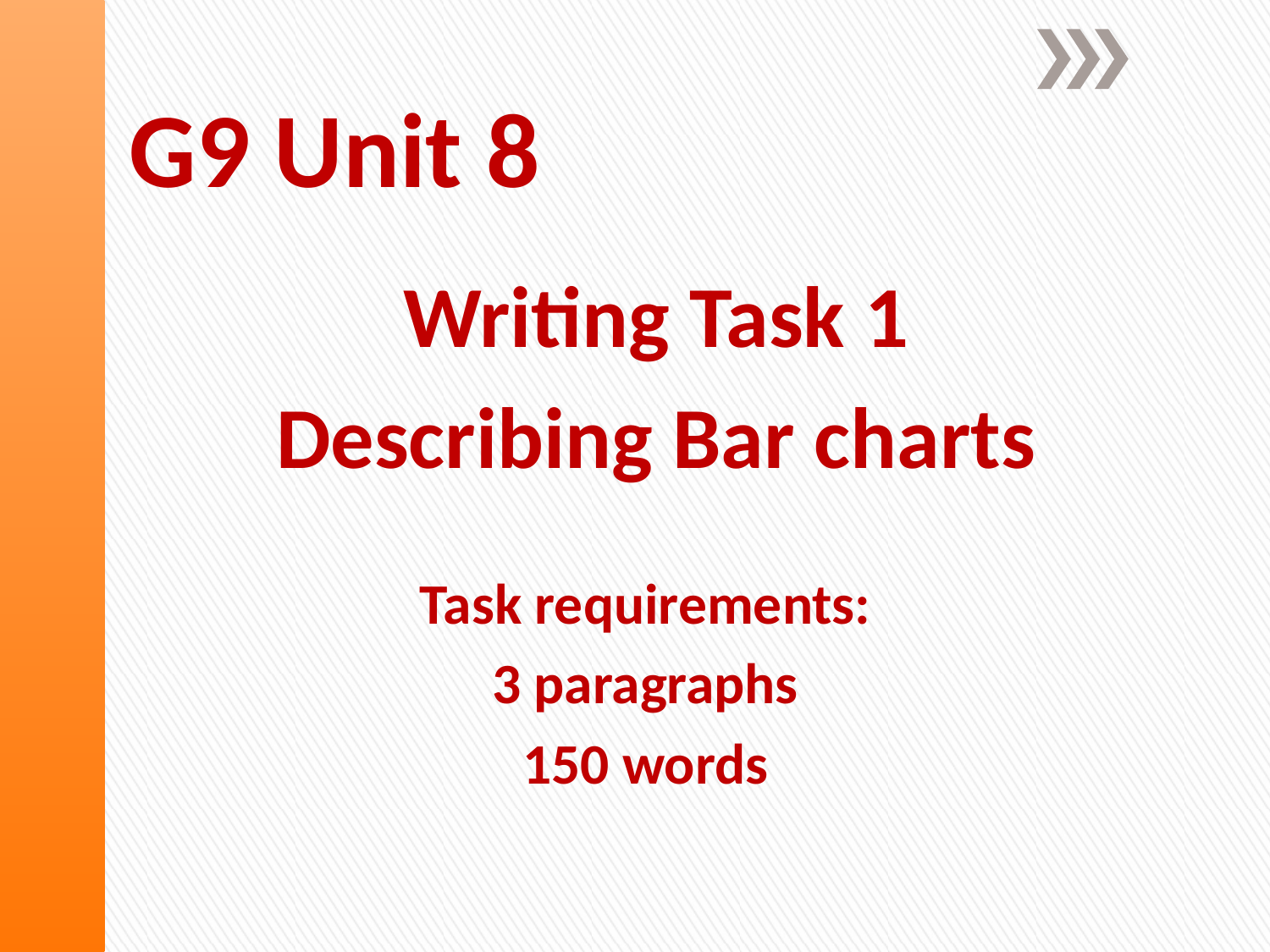

# G9 Unit 8
Writing Task 1
Describing Bar charts

Task requirements:
3 paragraphs
150 words